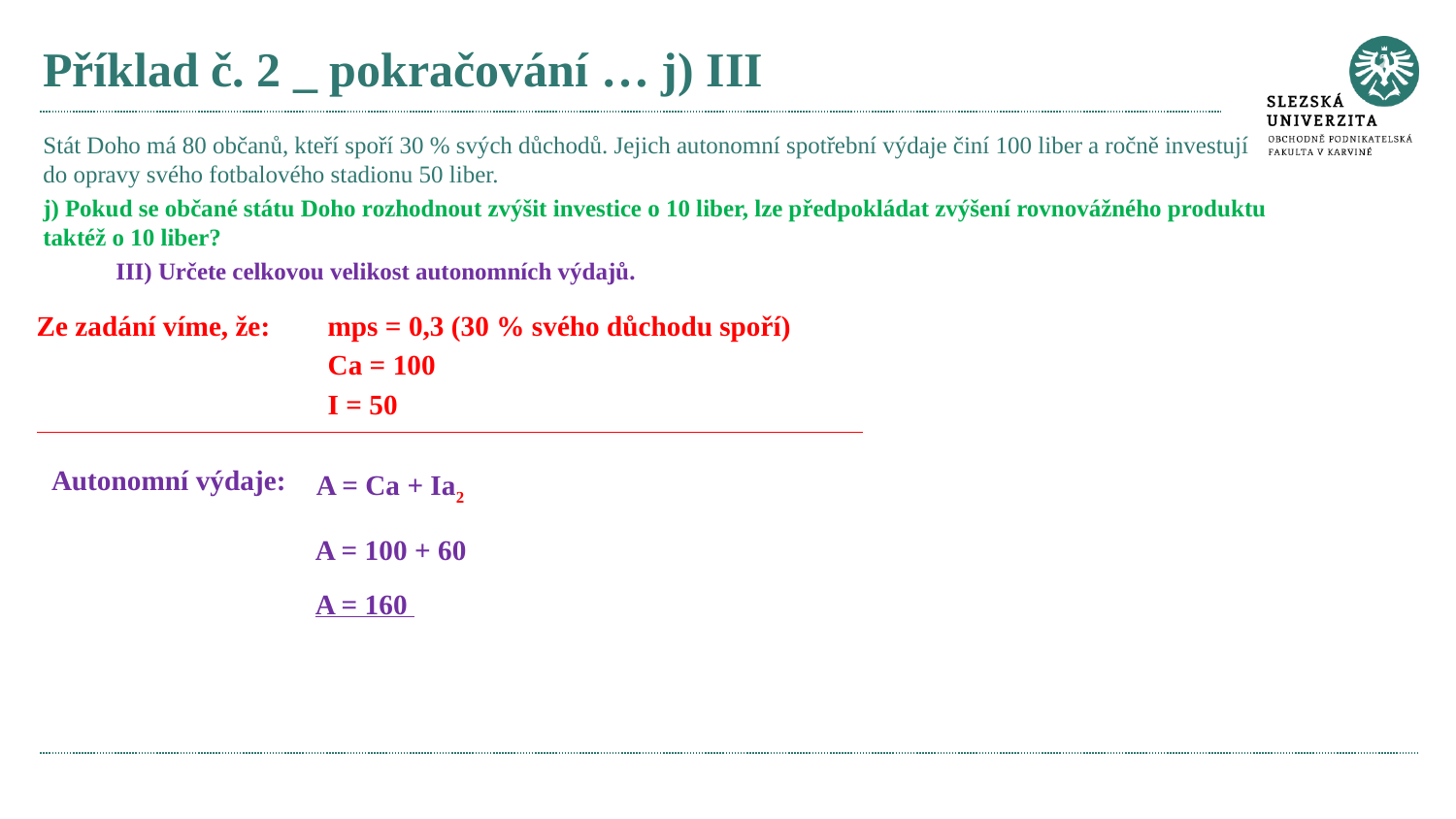

# Příklad č. 2 _ pokračování … j) III
Stát Doho má 80 občanů, kteří spoří 30 % svých důchodů. Jejich autonomní spotřební výdaje činí 100 liber a ročně investují do opravy svého fotbalového stadionu 50 liber.
j) Pokud se občané státu Doho rozhodnout zvýšit investice o 10 liber, lze předpokládat zvýšení rovnovážného produktu taktéž o 10 liber?
III) Určete celkovou velikost autonomních výdajů.

Ze zadání víme, že: 	mps = 0,3 (30 % svého důchodu spoří)
		Ca = 100
		I = 50

Autonomní výdaje:
A = Ca + Ia2
A = 100 + 60
A = 160